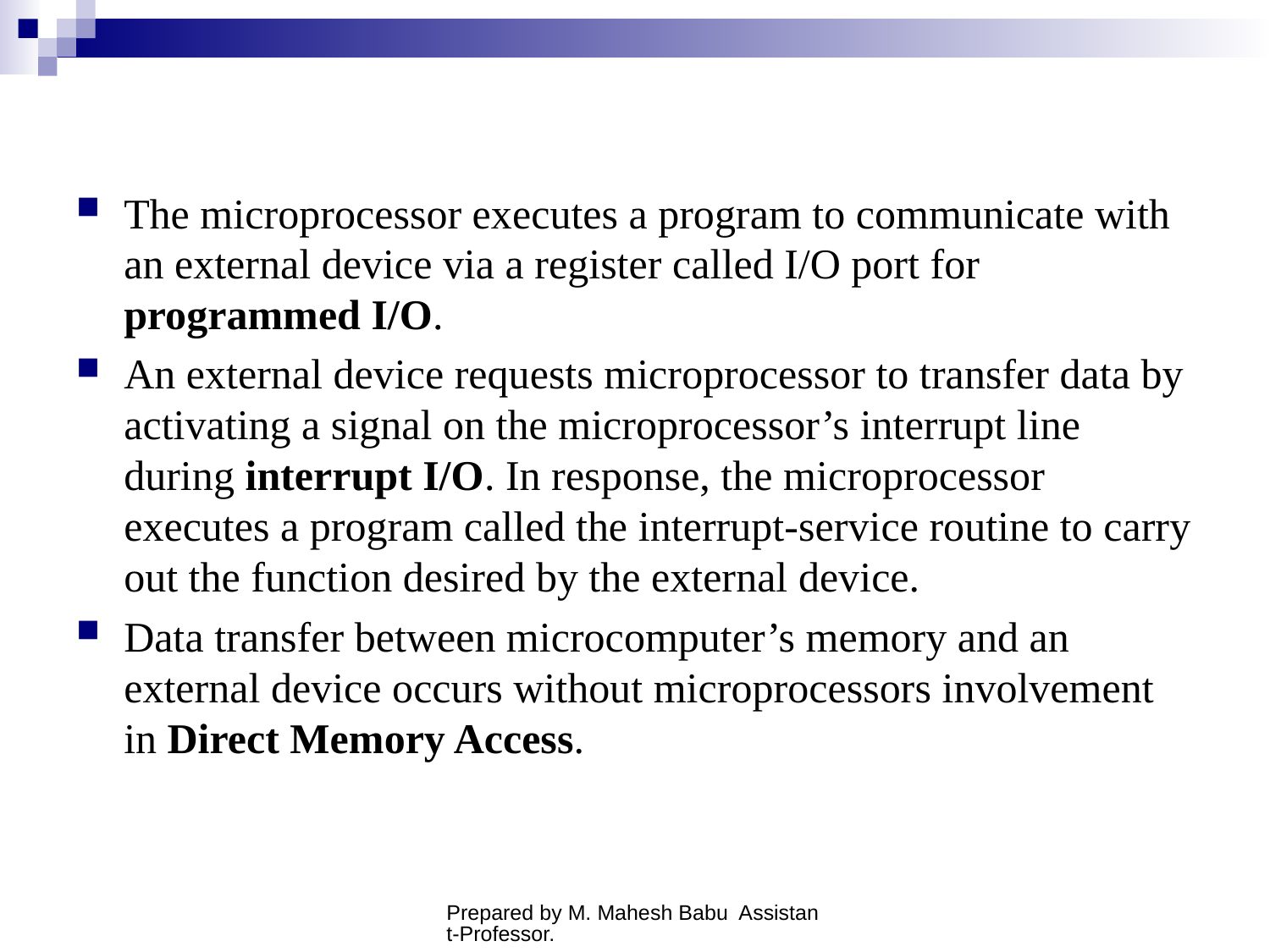

#
The microprocessor executes a program to communicate with an external device via a register called I/O port for programmed I/O.
An external device requests microprocessor to transfer data by activating a signal on the microprocessor’s interrupt line during interrupt I/O. In response, the microprocessor executes a program called the interrupt-service routine to carry out the function desired by the external device.
Data transfer between microcomputer’s memory and an external device occurs without microprocessors involvement in Direct Memory Access.
Prepared by M. Mahesh Babu  Assistant-Professor.